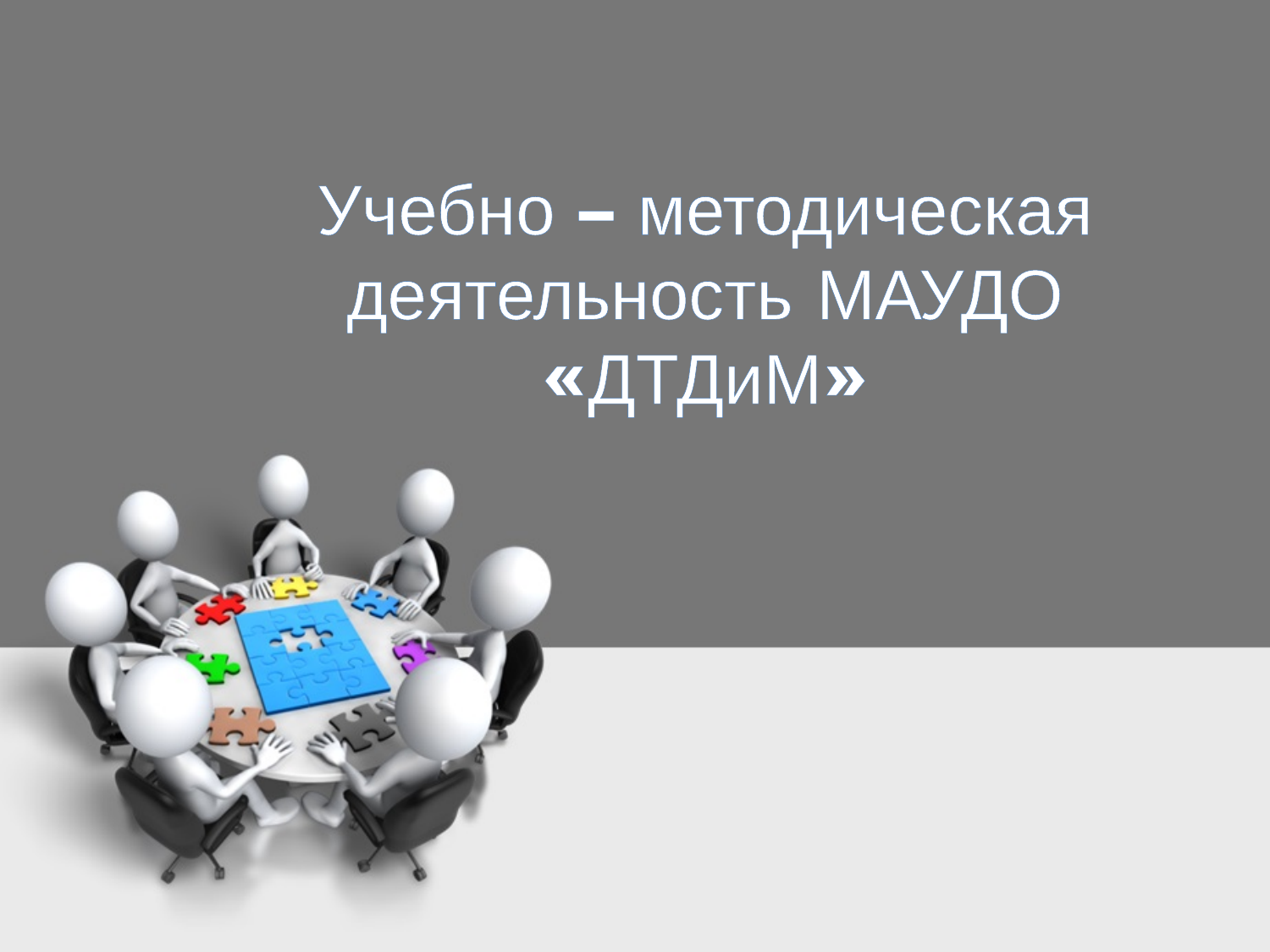

# Учебно – методическая деятельность МАУДО «ДТДиМ»